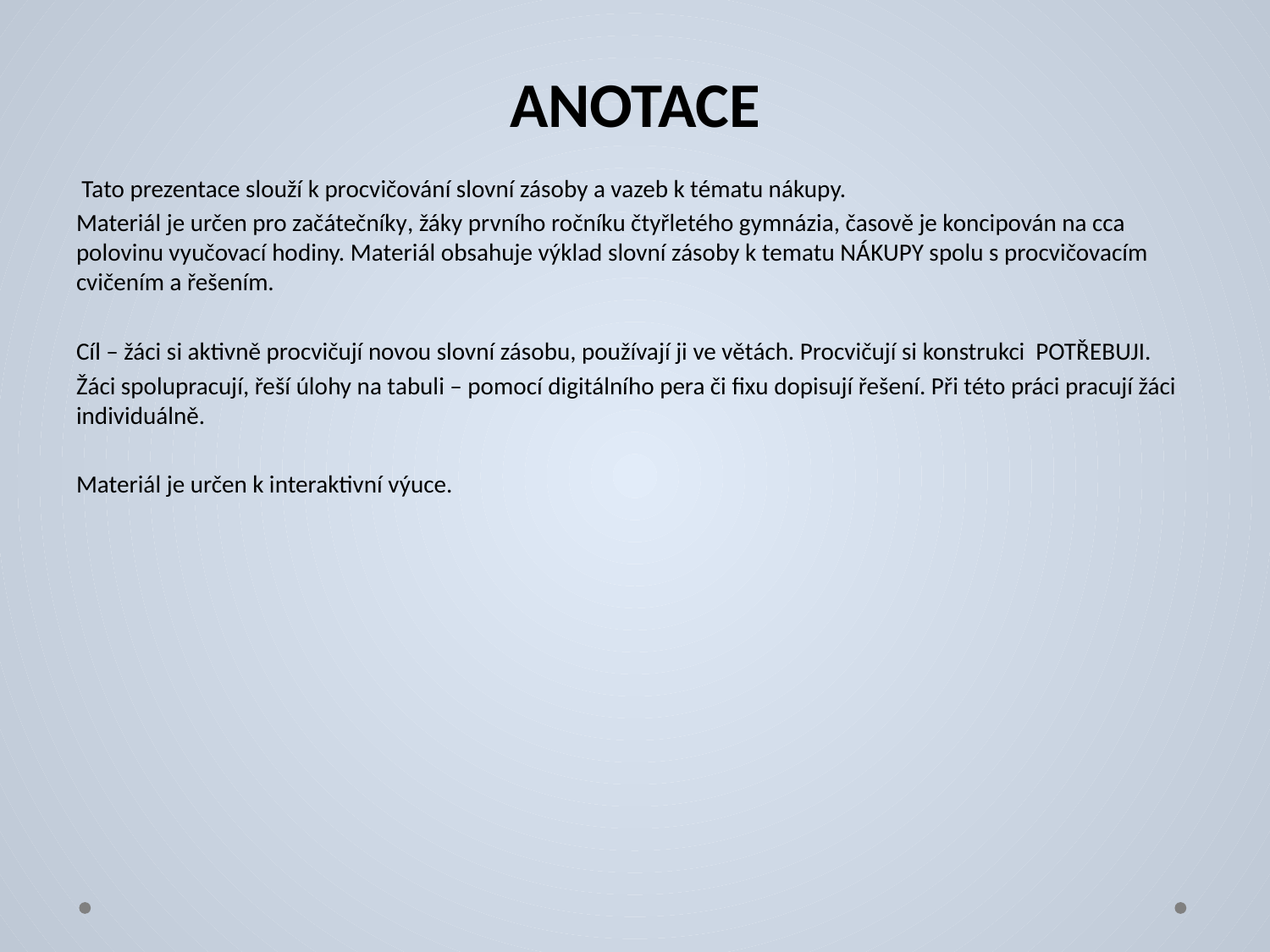

# ANOTACE
 Tato prezentace slouží k procvičování slovní zásoby a vazeb k tématu nákupy.
Materiál je určen pro začátečníky, žáky prvního ročníku čtyřletého gymnázia, časově je koncipován na cca  polovinu vyučovací hodiny. Materiál obsahuje výklad slovní zásoby k tematu NÁKUPY spolu s procvičovacím cvičením a řešením.

Cíl – žáci si aktivně procvičují novou slovní zásobu, používají ji ve větách. Procvičují si konstrukci  POTŘEBUJI.
Žáci spolupracují, řeší úlohy na tabuli – pomocí digitálního pera či fixu dopisují řešení. Při této práci pracují žáci individuálně.

Materiál je určen k interaktivní výuce.